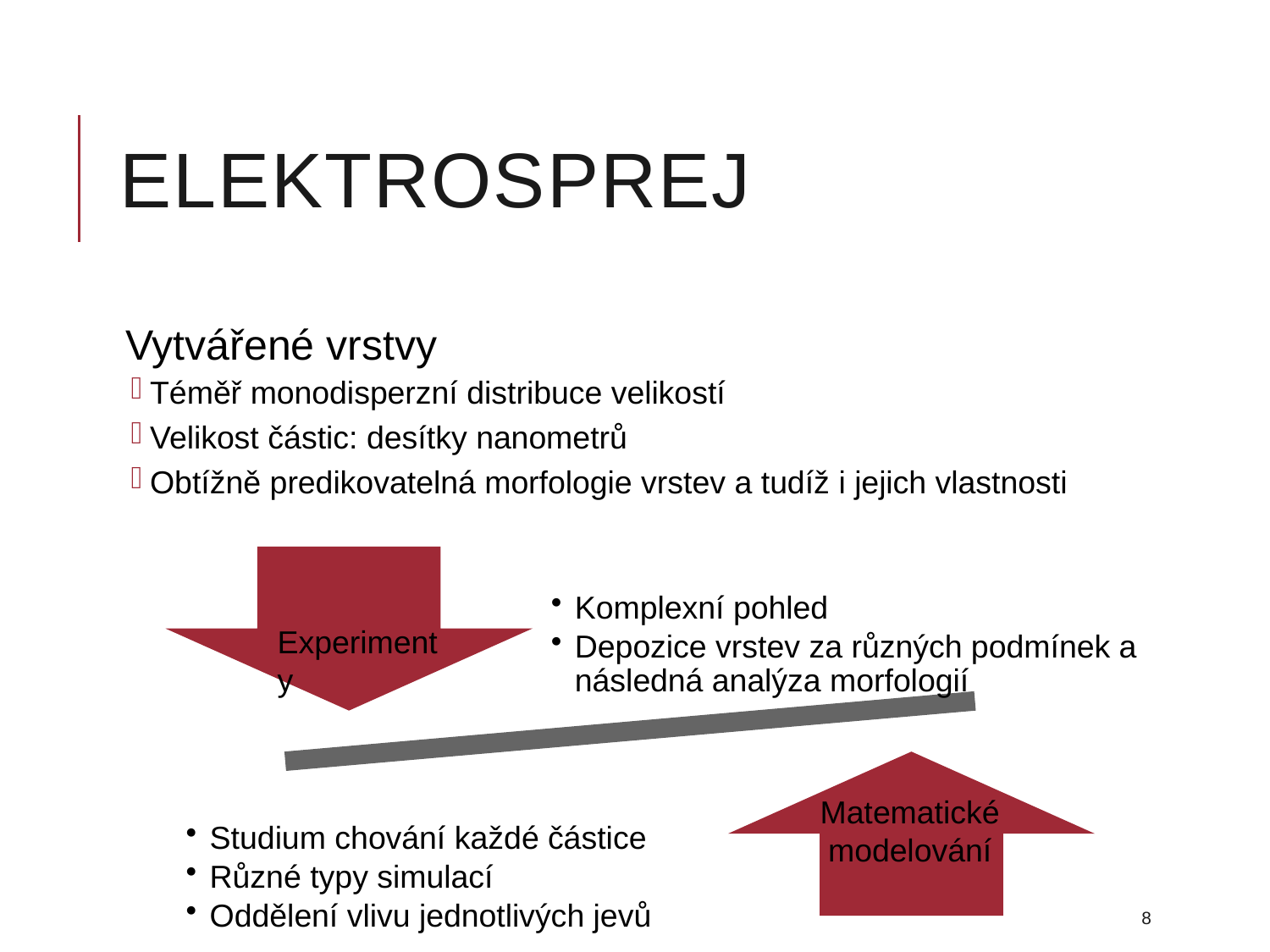

# Elektrosprej
Vytvářené vrstvy
Téměř monodisperzní distribuce velikostí
Velikost částic: desítky nanometrů
Obtížně predikovatelná morfologie vrstev a tudíž i jejich vlastnosti

Komplexní pohled
Depozice vrstev za různých podmínek a následná analýza morfologií

Studium chování každé částice
Různé typy simulací
Oddělení vlivu jednotlivých jevů
Experimenty
Matematické modelování
8